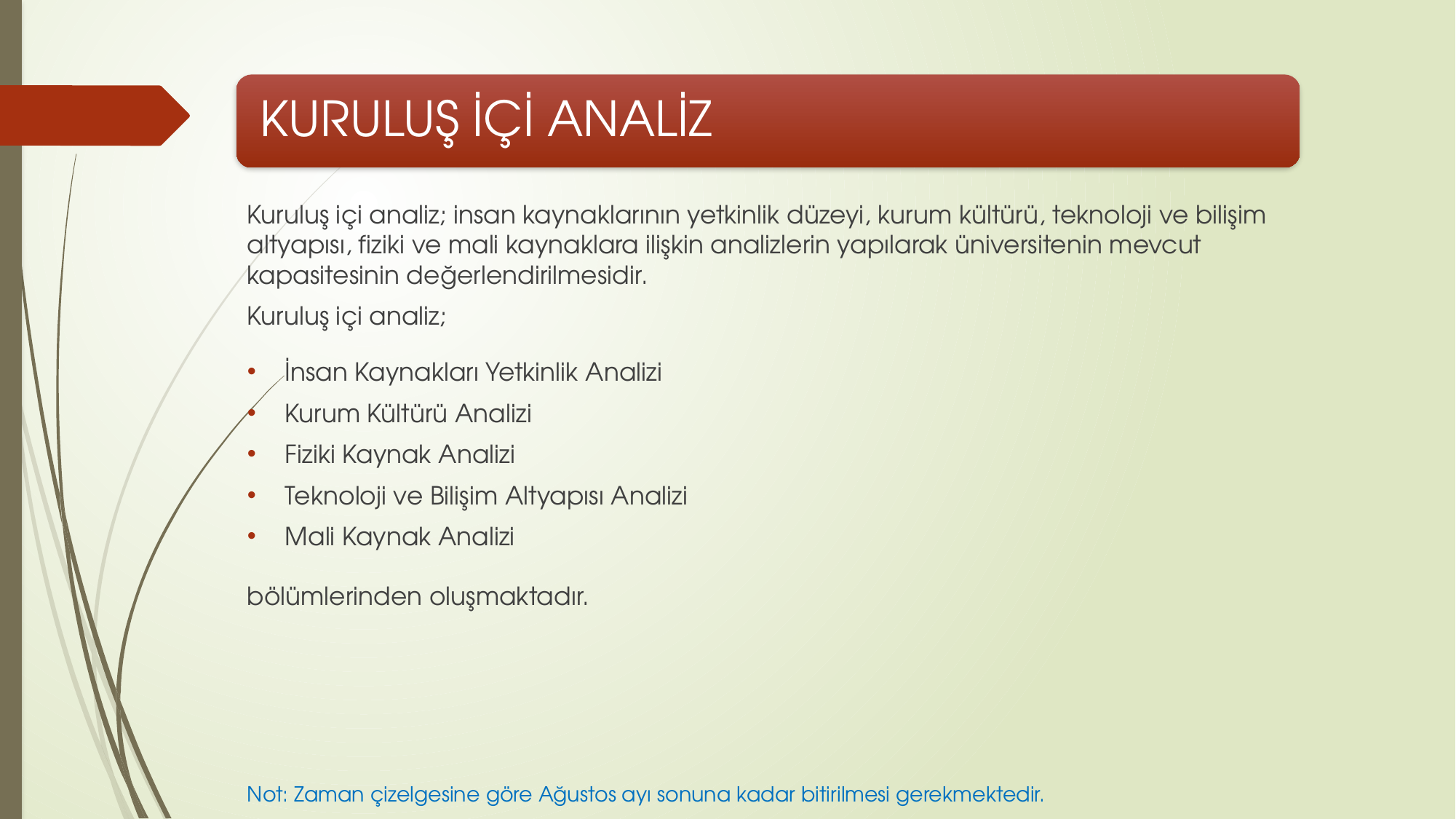

KURULUŞ İÇİ ANALİZ
Kuruluş içi analiz; insan kaynaklarının yetkinlik düzeyi, kurum kültürü, teknoloji ve bilişim altyapısı, fiziki ve mali kaynaklara ilişkin analizlerin yapılarak üniversitenin mevcut kapasitesinin değerlendirilmesidir.
Kuruluş içi analiz;
İnsan Kaynakları Yetkinlik Analizi
Kurum Kültürü Analizi
Fiziki Kaynak Analizi
Teknoloji ve Bilişim Altyapısı Analizi
Mali Kaynak Analizi
bölümlerinden oluşmaktadır.

Not: Zaman çizelgesine göre Ağustos ayı sonuna kadar bitirilmesi gerekmektedir.